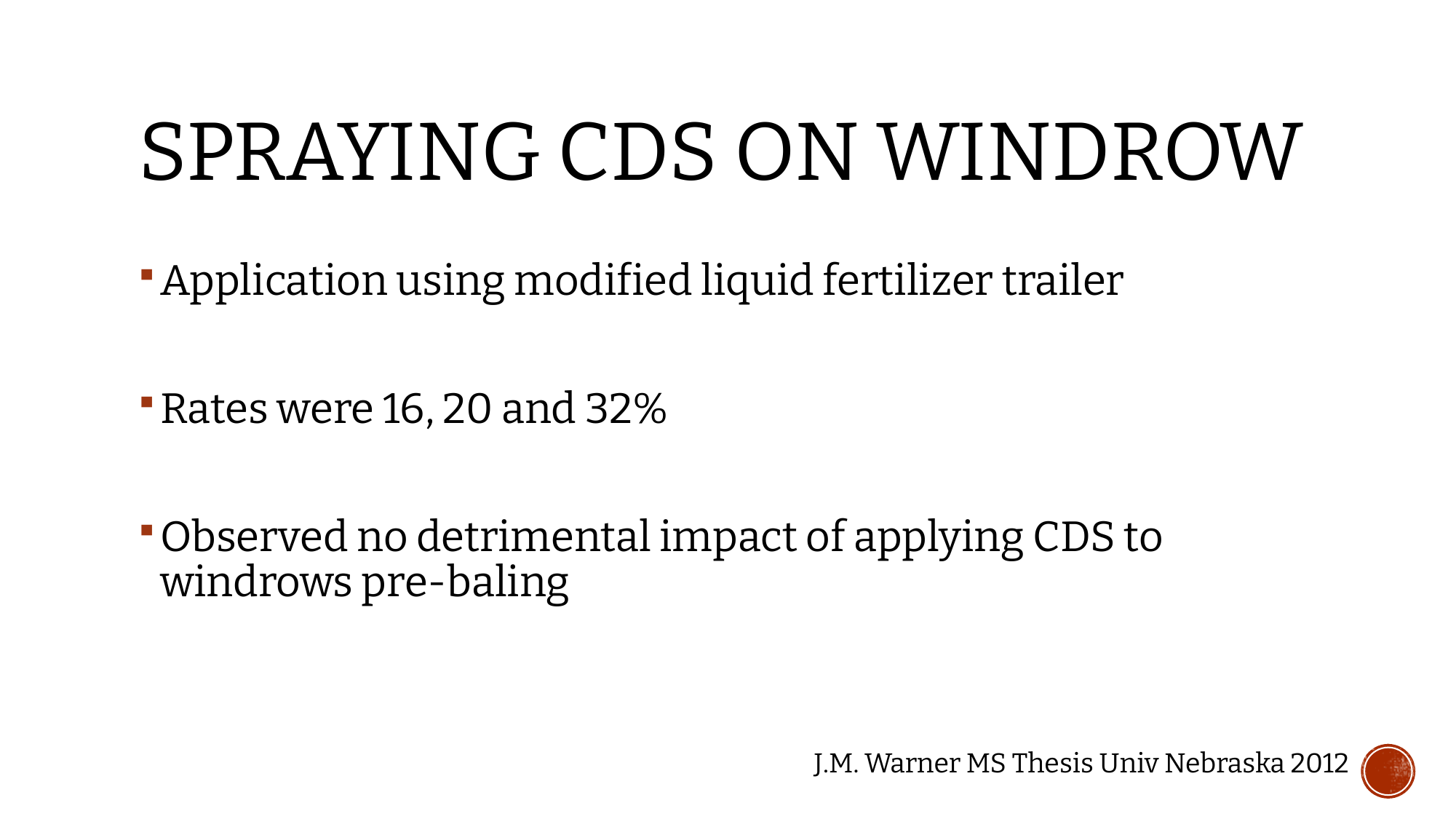

# Spraying CDS on Windrow
Application using modified liquid fertilizer trailer

Rates were 16, 20 and 32%

Observed no detrimental impact of applying CDS to windrows pre-baling
J.M. Warner MS Thesis Univ Nebraska 2012